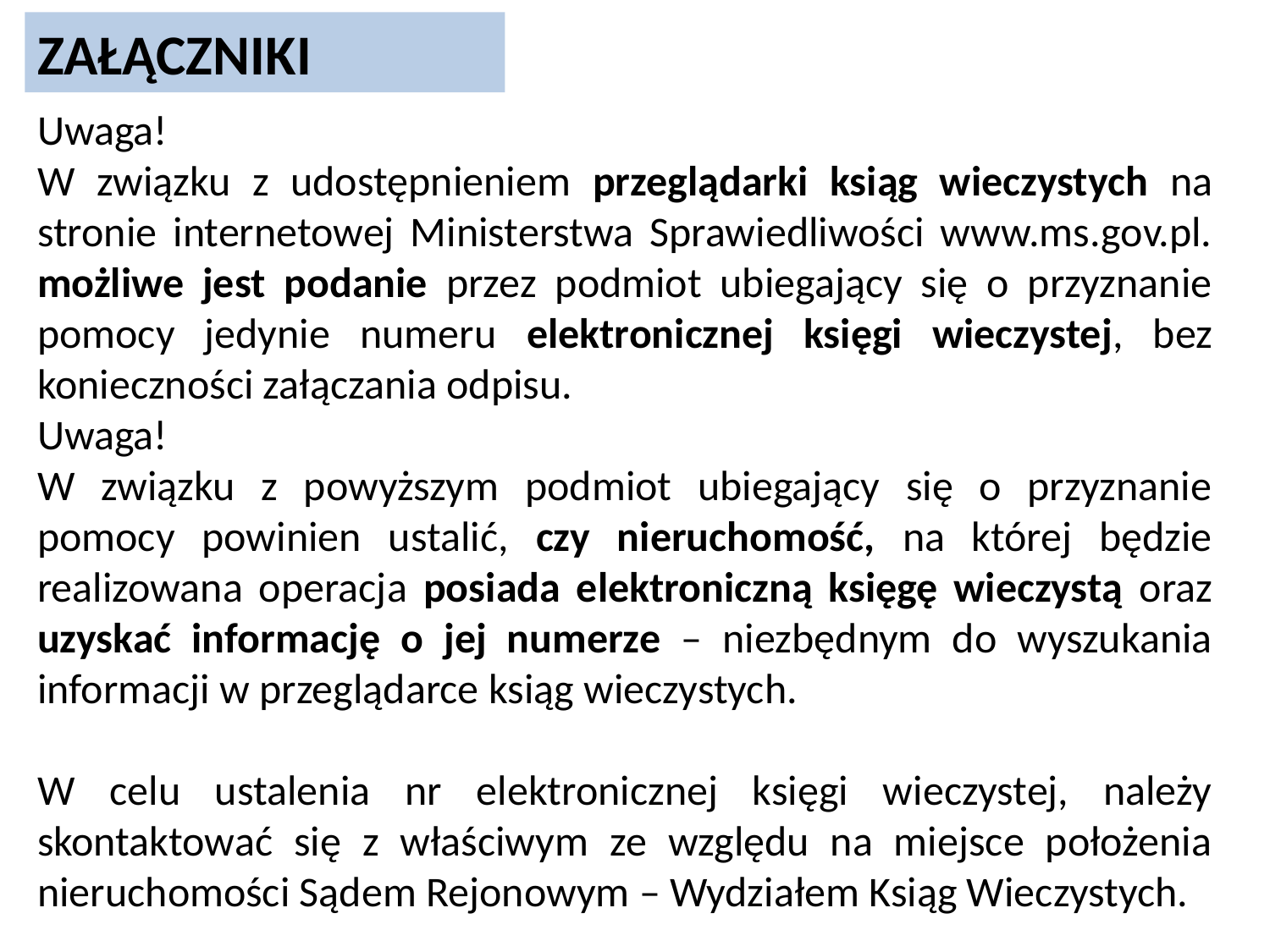

ZAŁĄCZNIKI

Uwaga!
W związku z udostępnieniem przeglądarki ksiąg wieczystych na stronie internetowej Ministerstwa Sprawiedliwości www.ms.gov.pl. możliwe jest podanie przez podmiot ubiegający się o przyznanie pomocy jedynie numeru elektronicznej księgi wieczystej, bez konieczności załączania odpisu.
Uwaga!
W związku z powyższym podmiot ubiegający się o przyznanie pomocy powinien ustalić, czy nieruchomość, na której będzie realizowana operacja posiada elektroniczną księgę wieczystą oraz uzyskać informację o jej numerze – niezbędnym do wyszukania informacji w przeglądarce ksiąg wieczystych.

W celu ustalenia nr elektronicznej księgi wieczystej, należy skontaktować się z właściwym ze względu na miejsce położenia nieruchomości Sądem Rejonowym – Wydziałem Ksiąg Wieczystych.